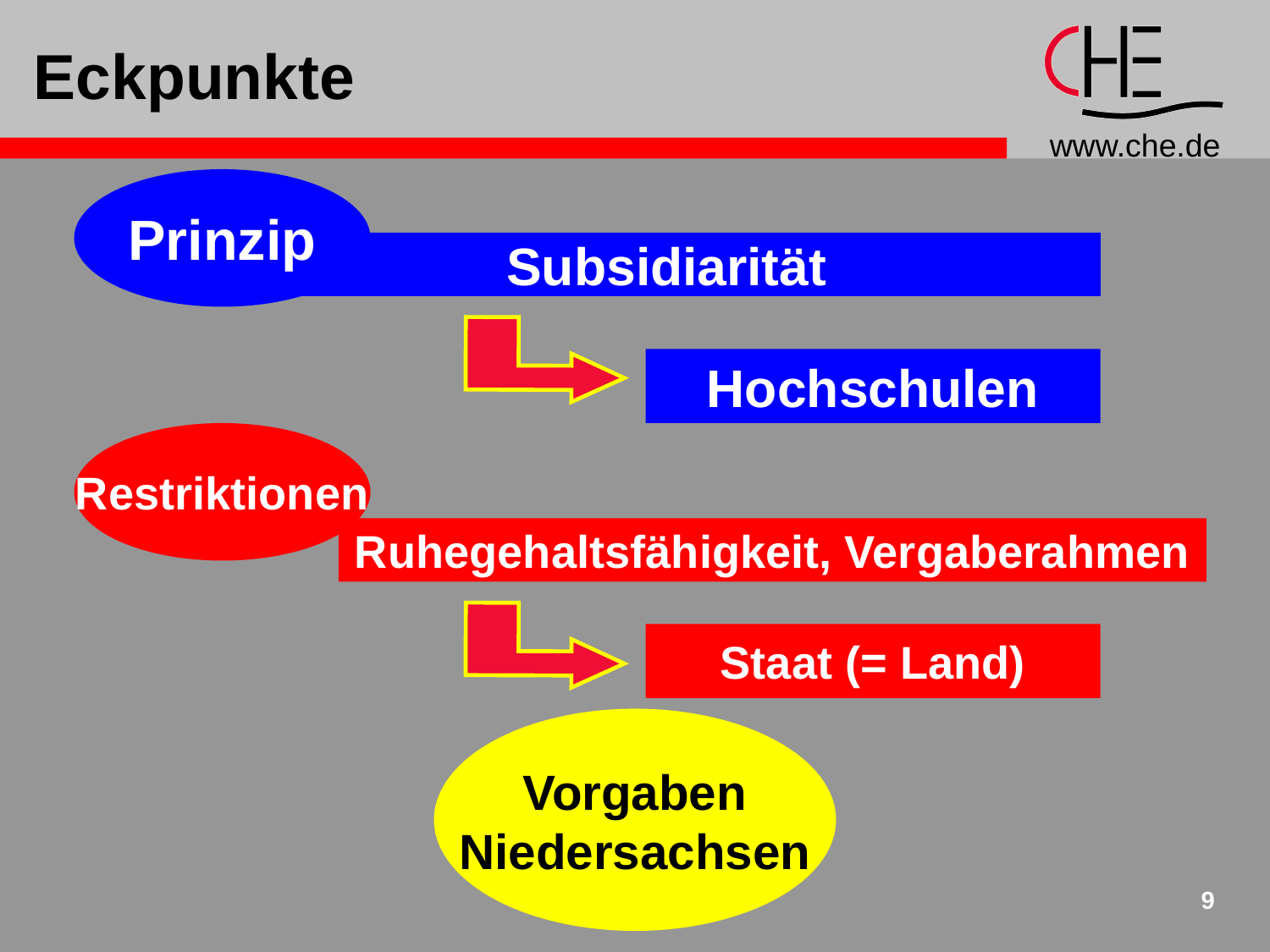

# Eckpunkte
Prinzip
Subsidiarität

Hochschulen
Restriktionen
Ruhegehaltsfähigkeit, Vergaberahmen

Staat (= Land)
Vorgaben
Niedersachsen
9